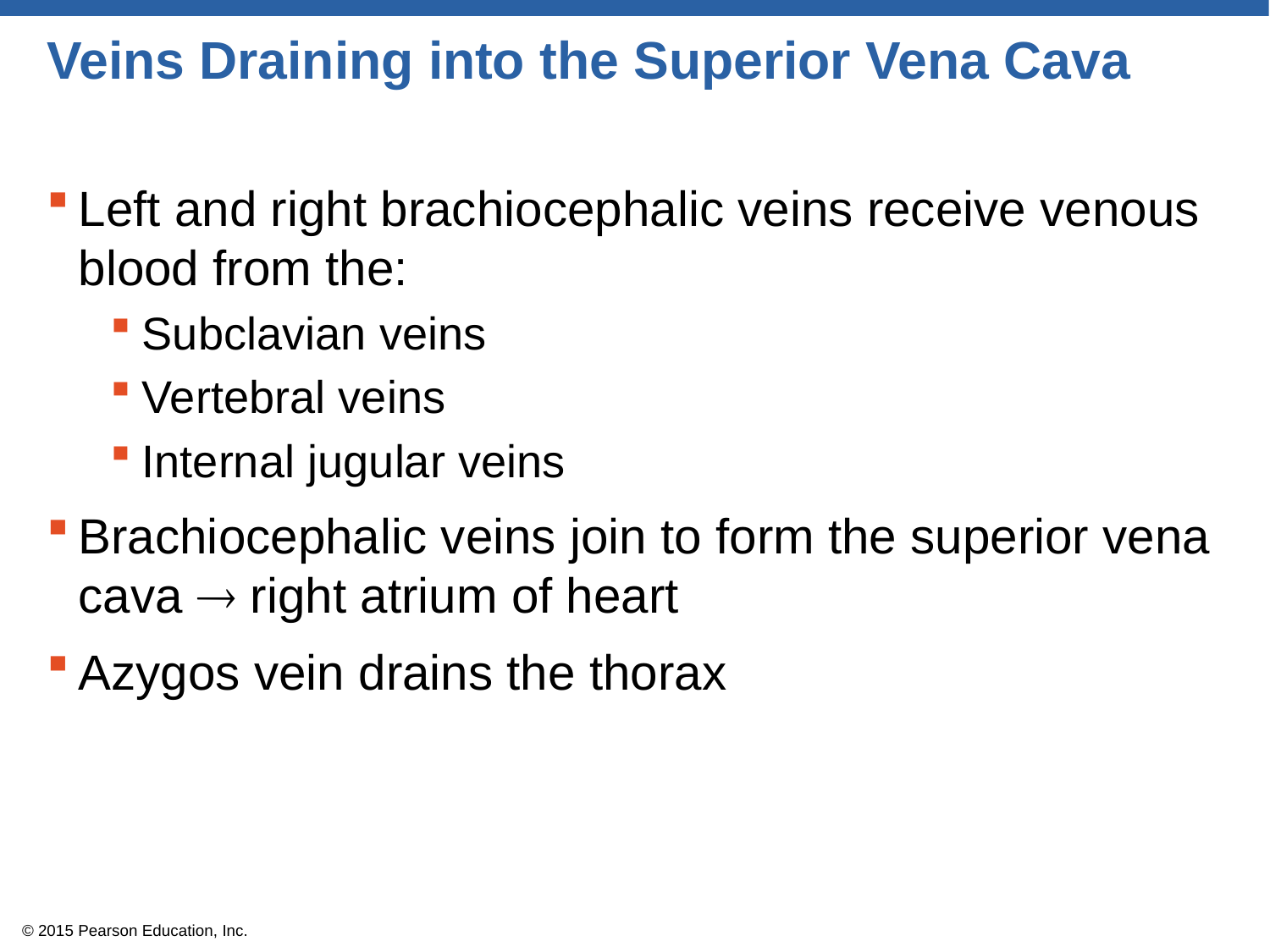

# Veins Draining into the Superior Vena Cava
Left and right brachiocephalic veins receive venous blood from the:
Subclavian veins
Vertebral veins
Internal jugular veins
Brachiocephalic veins join to form the superior vena cava → right atrium of heart
Azygos vein drains the thorax
© 2015 Pearson Education, Inc.